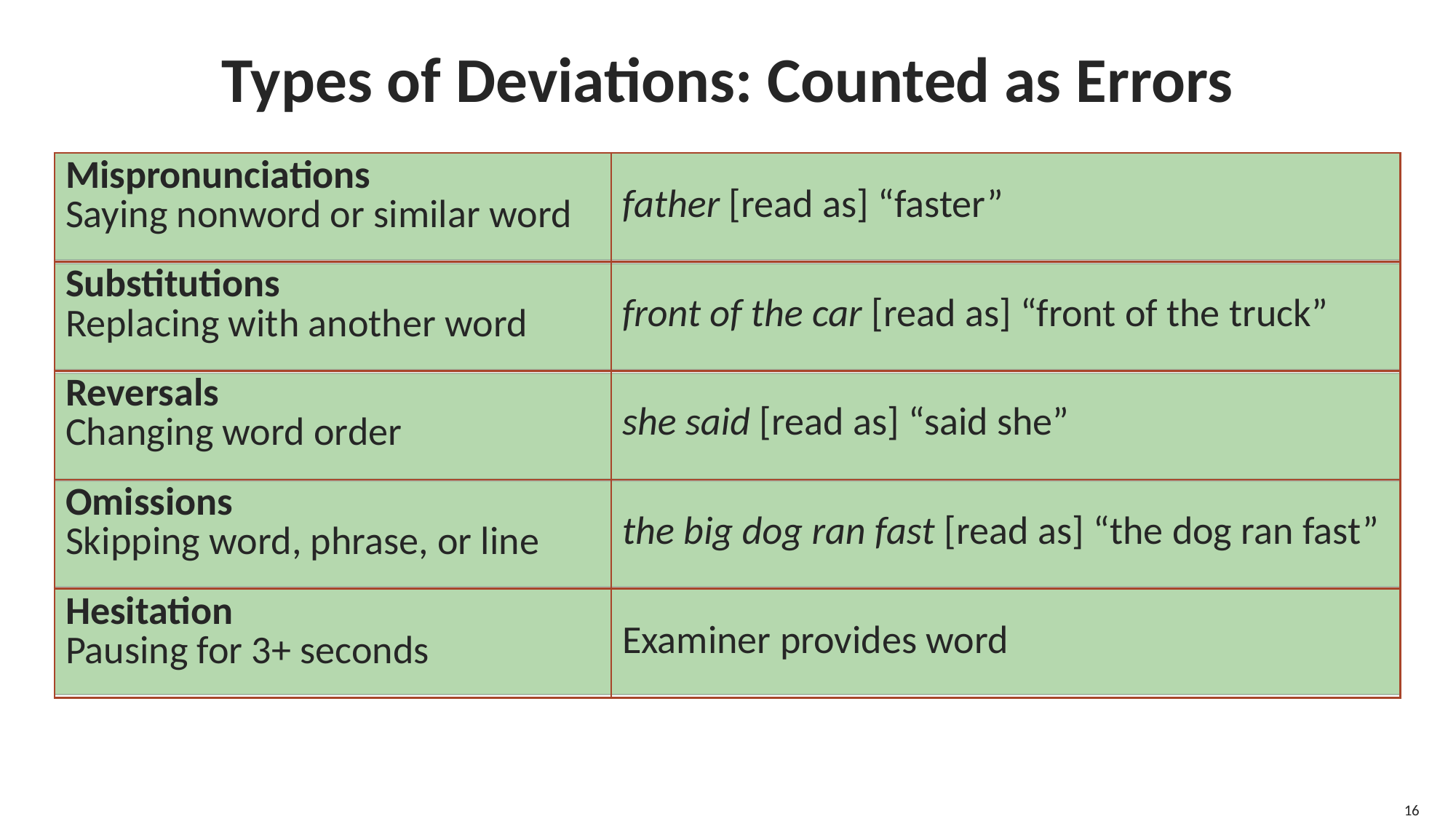

# Types of Deviations: Counted as Errors

| Mispronunciations Saying nonword or similar word | father [read as] “faster” |
| --- | --- |
| Substitutions Replacing with another word | front of the car [read as] “front of the truck” |
| Reversals Changing word order | she said [read as] “said she” |
| Omissions Skipping word, phrase, or line | the big dog ran fast [read as] “the dog ran fast” |
| Hesitation Pausing for 3+ seconds | Examiner provides word |

16